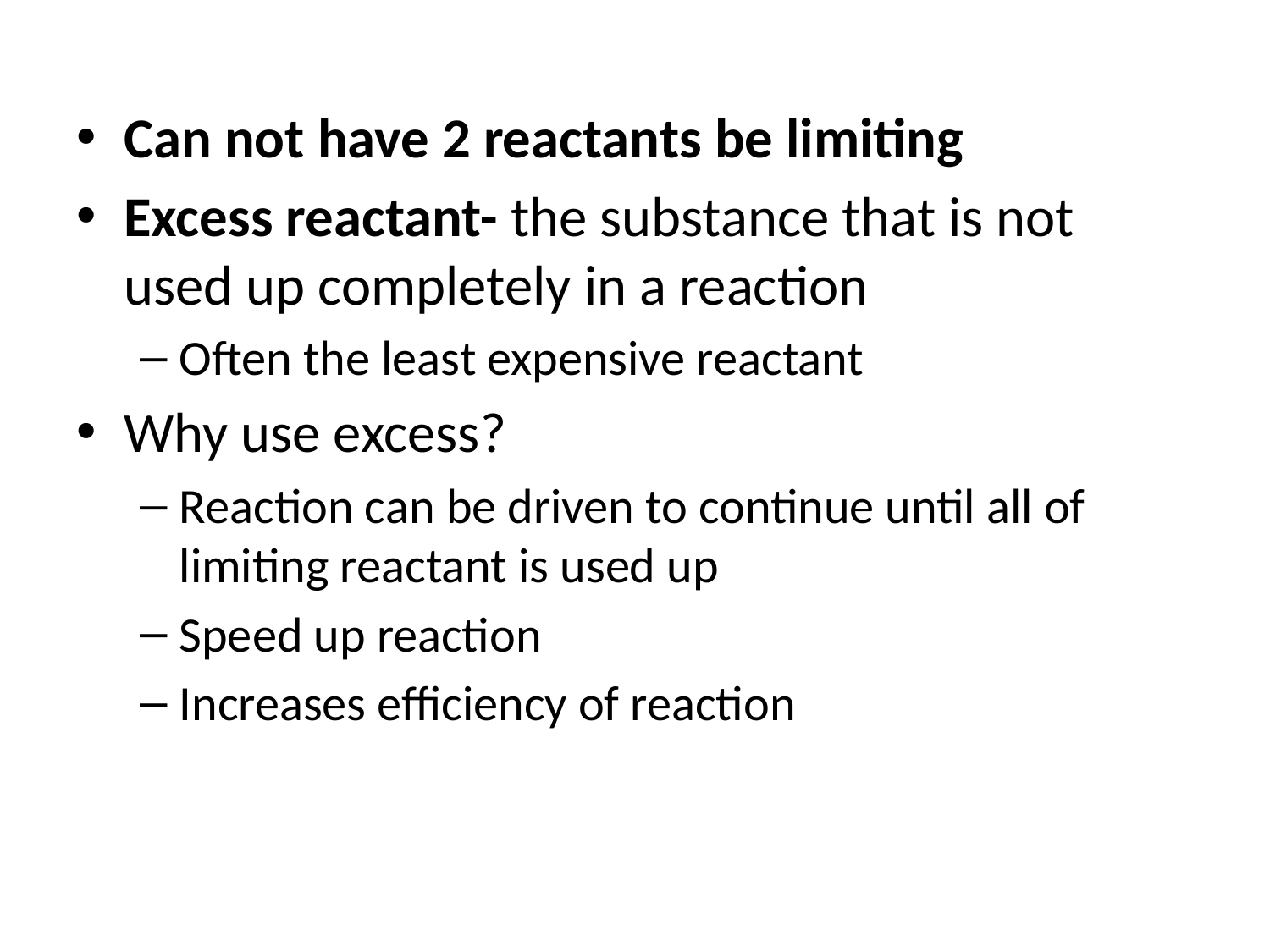

#
Can not have 2 reactants be limiting
Excess reactant- the substance that is not used up completely in a reaction
Often the least expensive reactant
Why use excess?
Reaction can be driven to continue until all of limiting reactant is used up
Speed up reaction
Increases efficiency of reaction